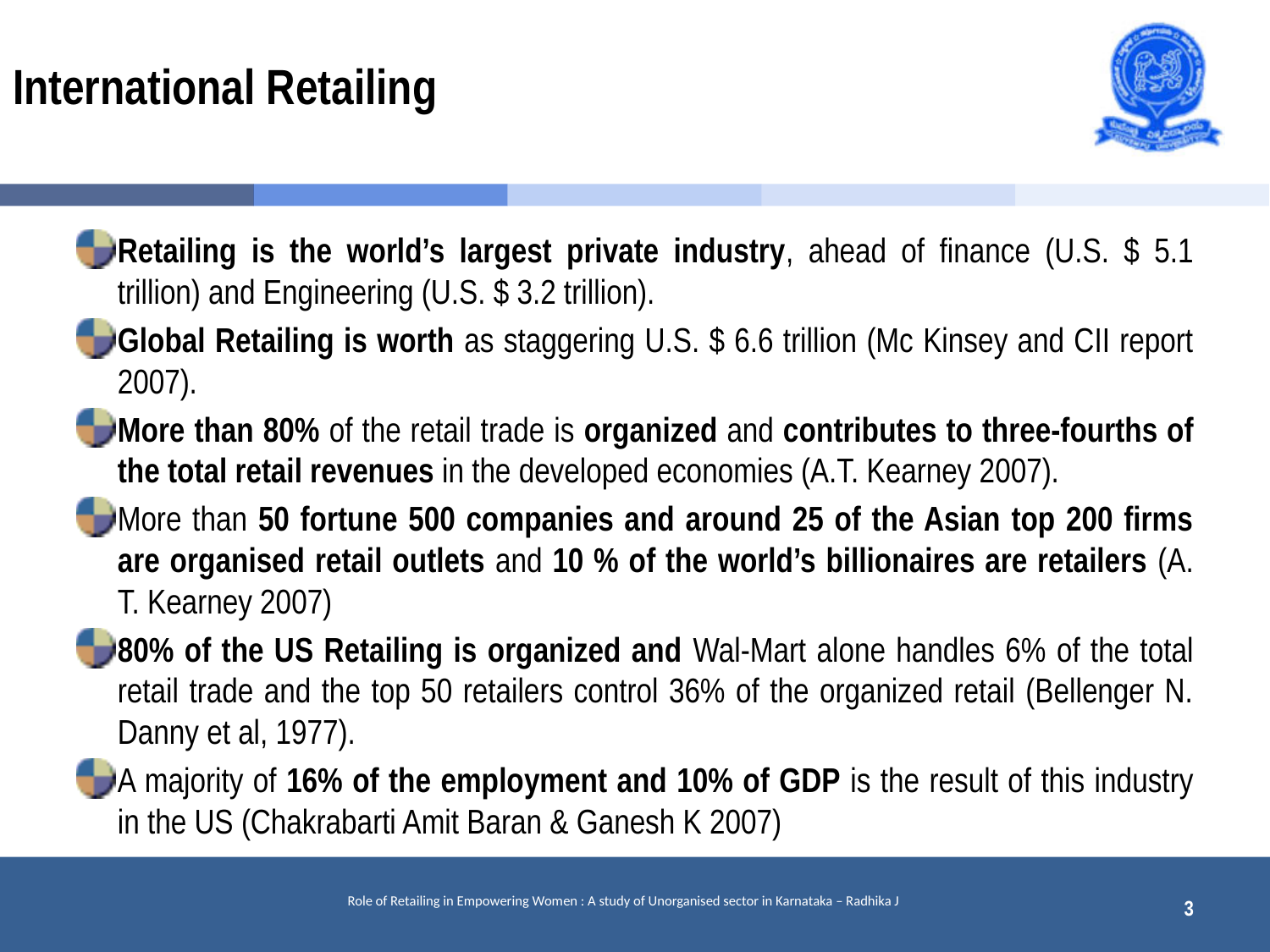

# International Retailing
Retailing is the world’s largest private industry, ahead of finance (U.S. $ 5.1 trillion) and Engineering (U.S. $ 3.2 trillion).
Global Retailing is worth as staggering U.S. $ 6.6 trillion (Mc Kinsey and CII report 2007).
More than 80% of the retail trade is organized and contributes to three-fourths of the total retail revenues in the developed economies (A.T. Kearney 2007).
More than 50 fortune 500 companies and around 25 of the Asian top 200 firms are organised retail outlets and 10 % of the world’s billionaires are retailers (A. T. Kearney 2007)
80% of the US Retailing is organized and Wal-Mart alone handles 6% of the total retail trade and the top 50 retailers control 36% of the organized retail (Bellenger N. Danny et al, 1977).
A majority of 16% of the employment and 10% of GDP is the result of this industry in the US (Chakrabarti Amit Baran & Ganesh K 2007)
3